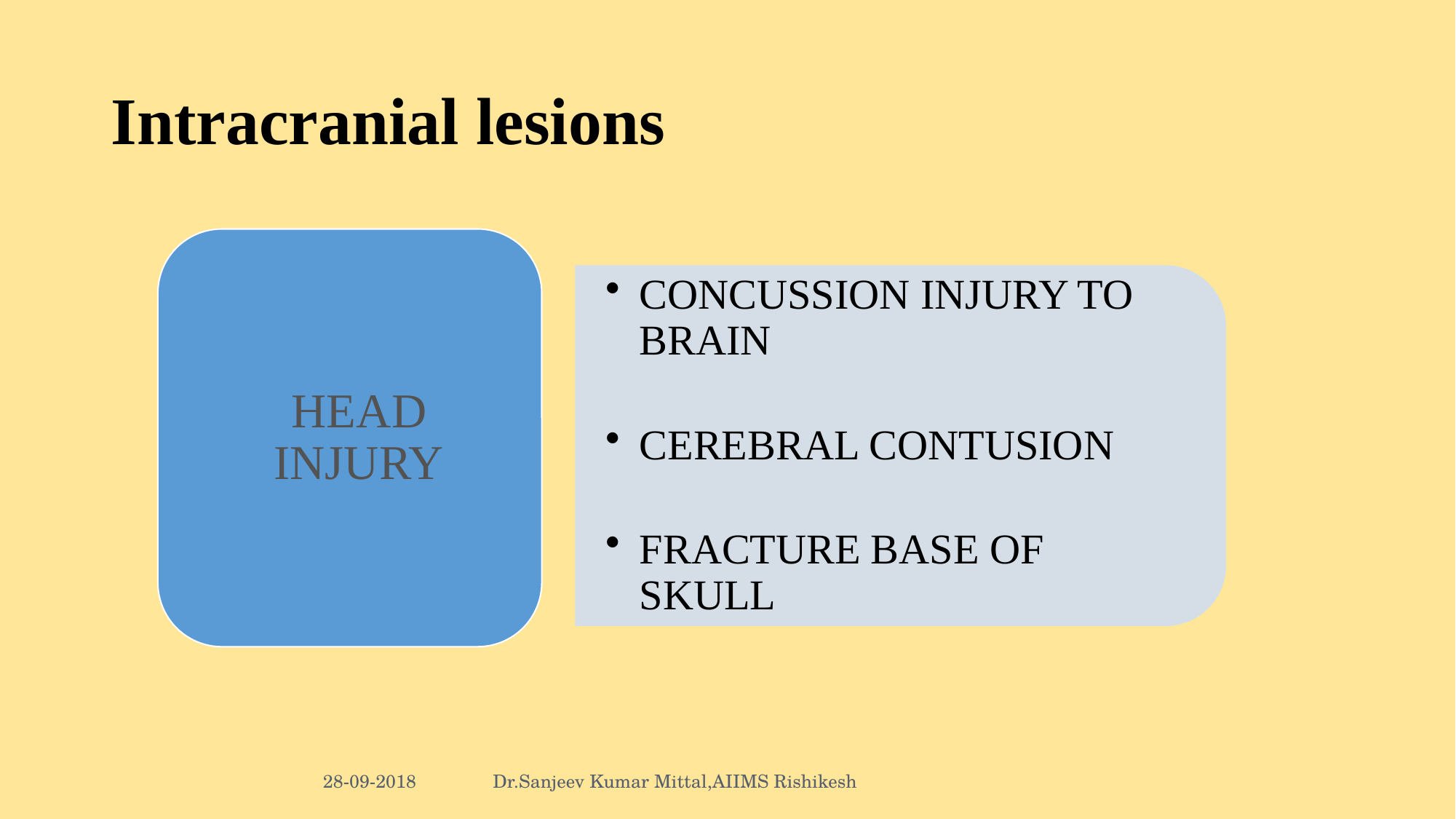

# Intracranial lesions
CONCUSSION INJURY TO BRAIN

CEREBRAL CONTUSION

FRACTURE BASE OF SKULL
HEAD INJURY
28-09-2018
Dr.Sanjeev Kumar Mittal,AIIMS Rishikesh